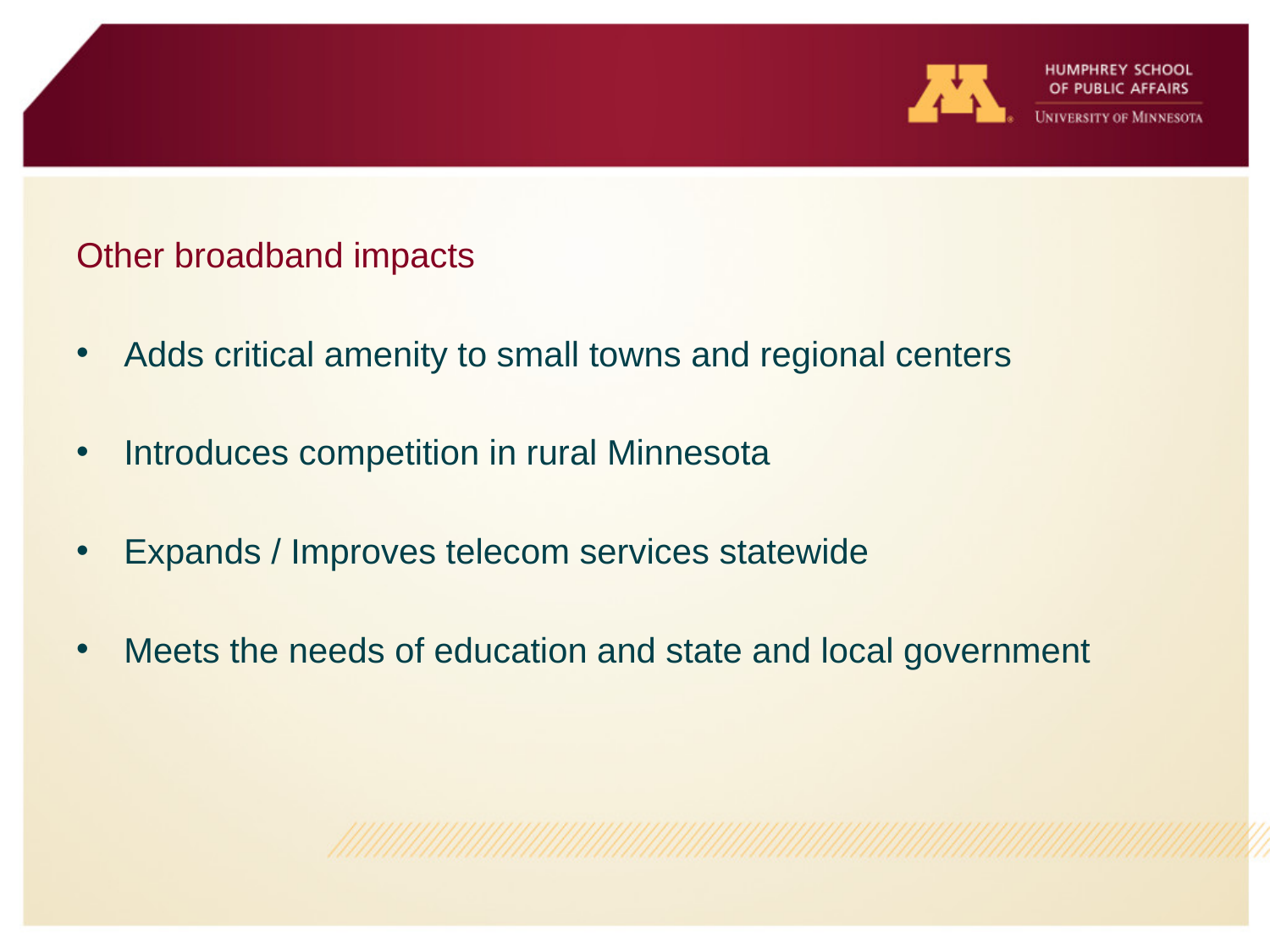

Other broadband impacts

Adds critical amenity to small towns and regional centers

Introduces competition in rural Minnesota

Expands / Improves telecom services statewide

Meets the needs of education and state and local government